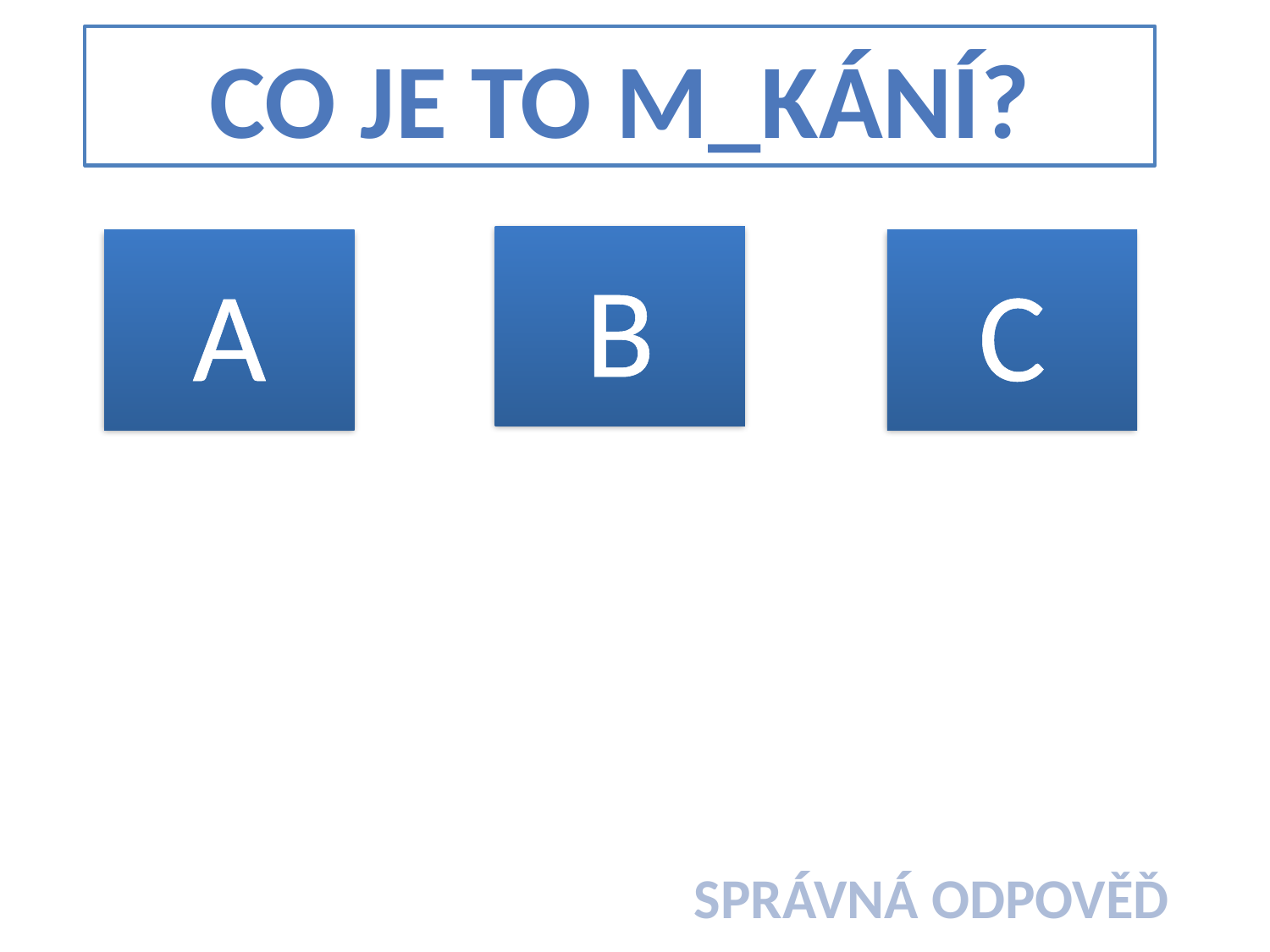

CO JE TO M_KÁNÍ?
B
A
C
SPRÁVNÁ ODPOVĚĎ